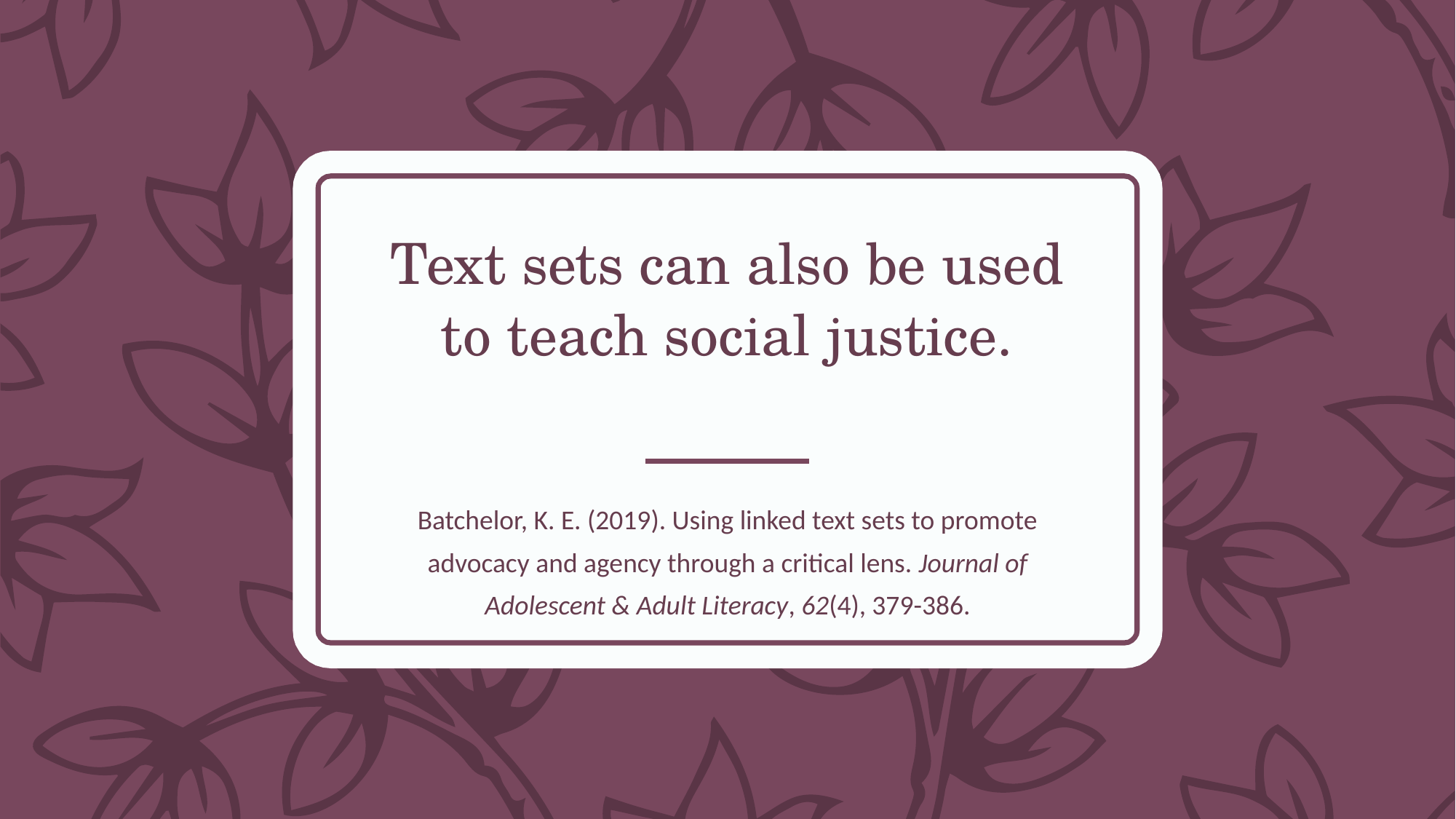

# Text sets can also be used to teach social justice.
Batchelor, K. E. (2019). Using linked text sets to promote advocacy and agency through a critical lens. Journal of Adolescent & Adult Literacy, 62(4), 379-386.